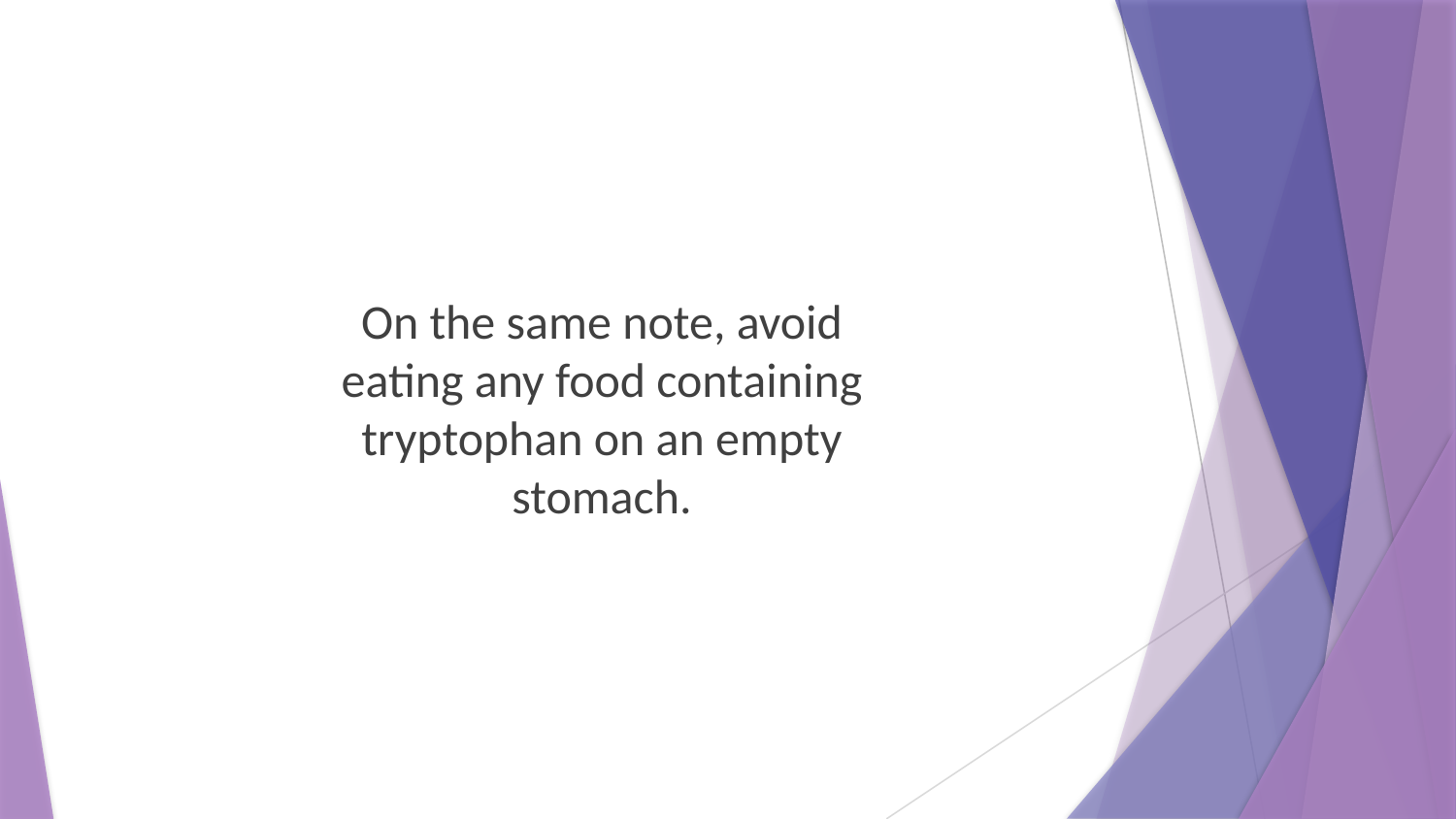

On the same note, avoid eating any food containing tryptophan on an empty stomach.